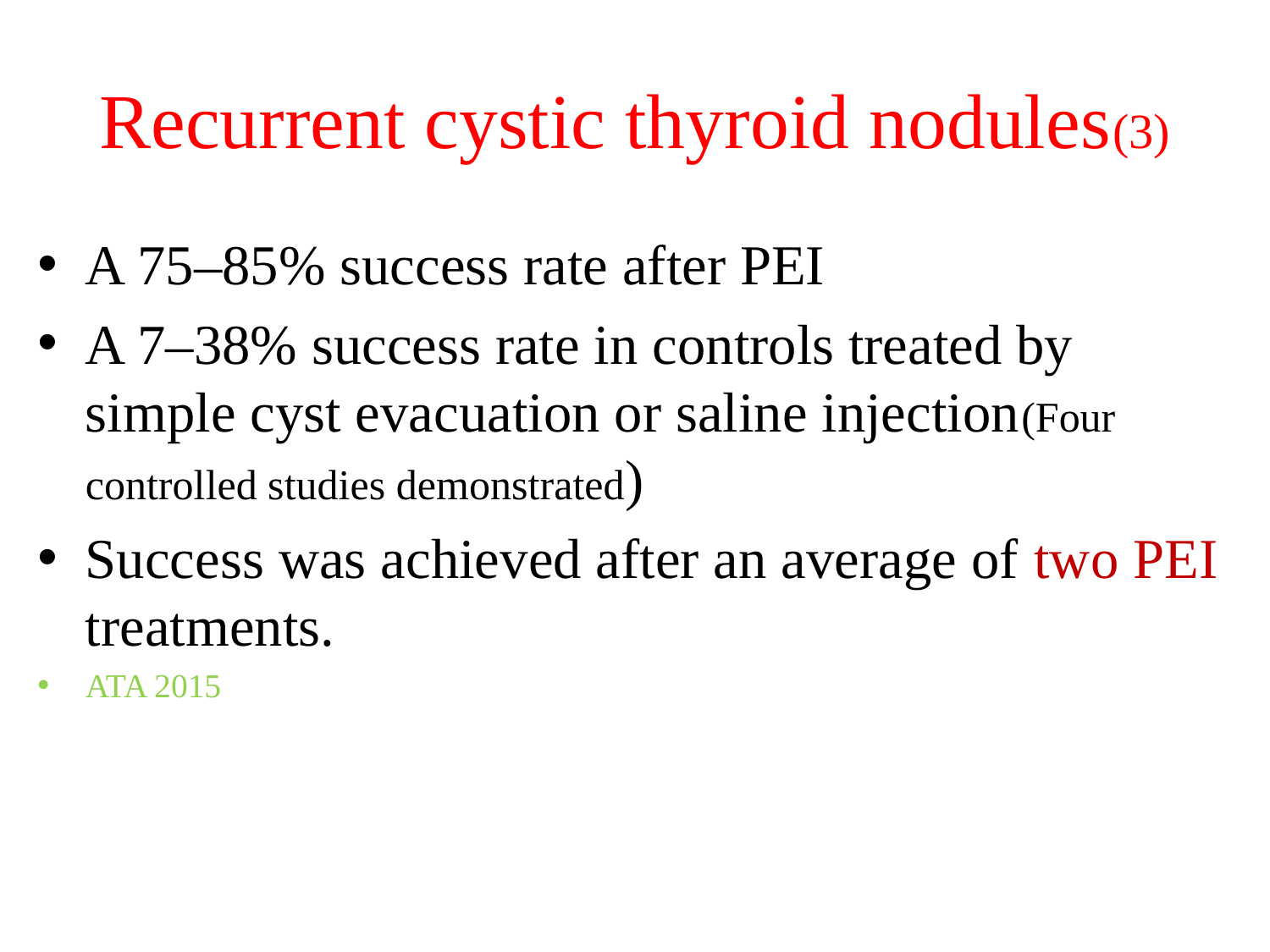

# Recurrent cystic thyroid nodules(3)
A 75–85% success rate after PEI
A 7–38% success rate in controls treated by simple cyst evacuation or saline injection(Four controlled studies demonstrated)
Success was achieved after an average of two PEI treatments.
ATA 2015